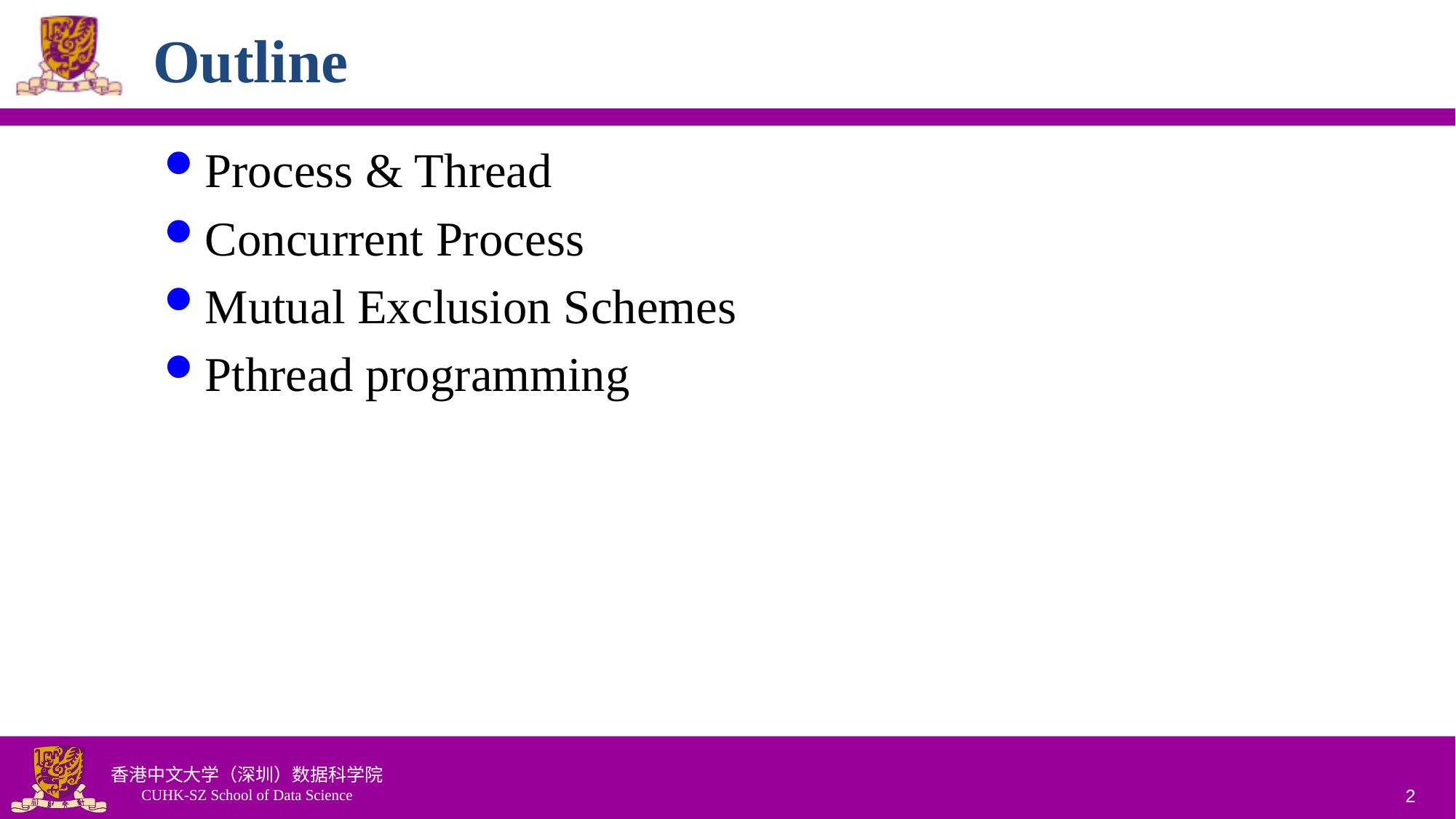

# Outline
Process & Thread
Concurrent Process
Mutual Exclusion Schemes
Pthread programming
2